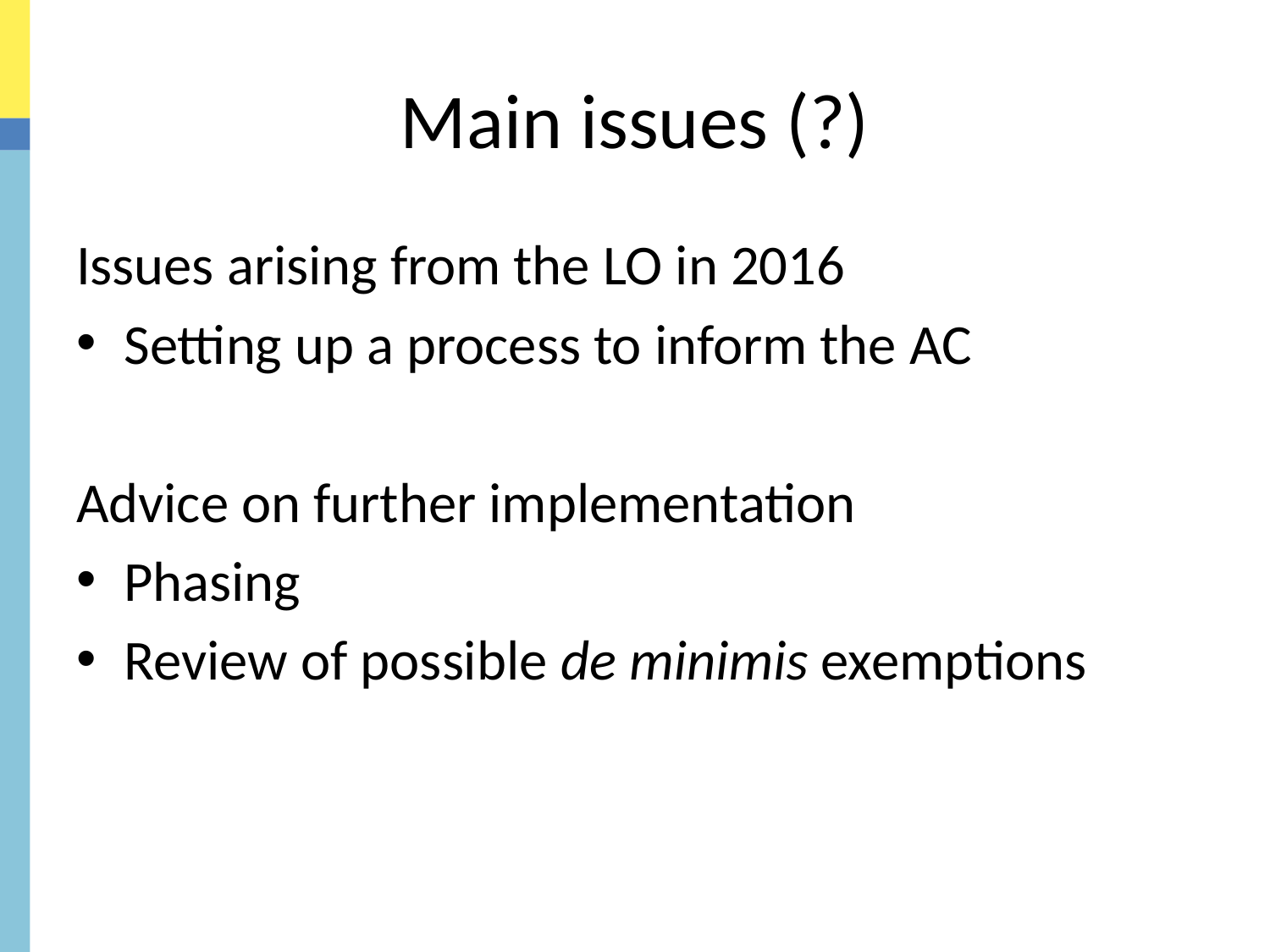

# Main issues (?)
Issues arising from the LO in 2016
Setting up a process to inform the AC

Advice on further implementation
Phasing
Review of possible de minimis exemptions